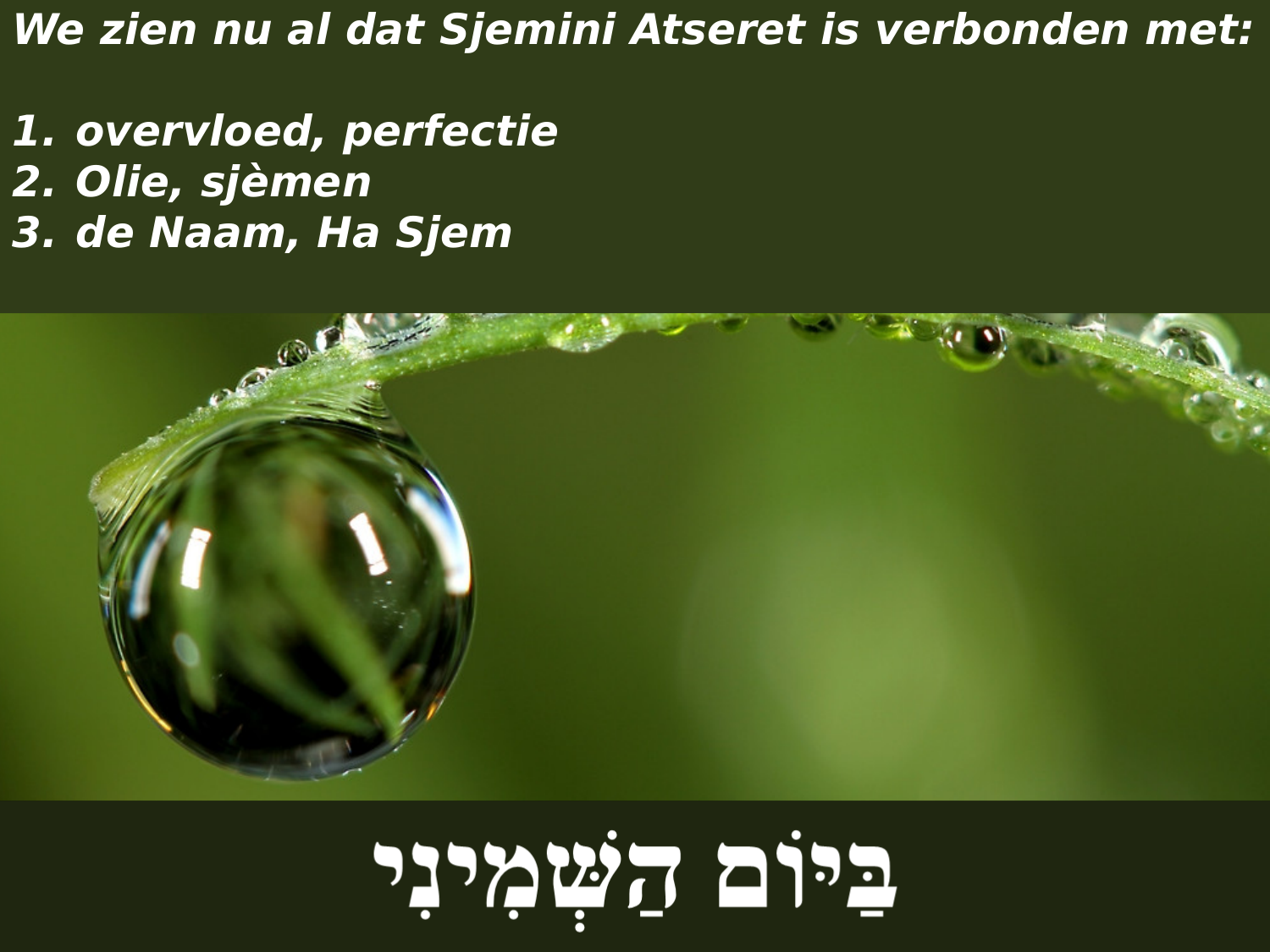

We zien nu al dat Sjemini Atseret is verbonden met:

overvloed, perfectie
Olie, sjèmen
de Naam, Ha Sjem